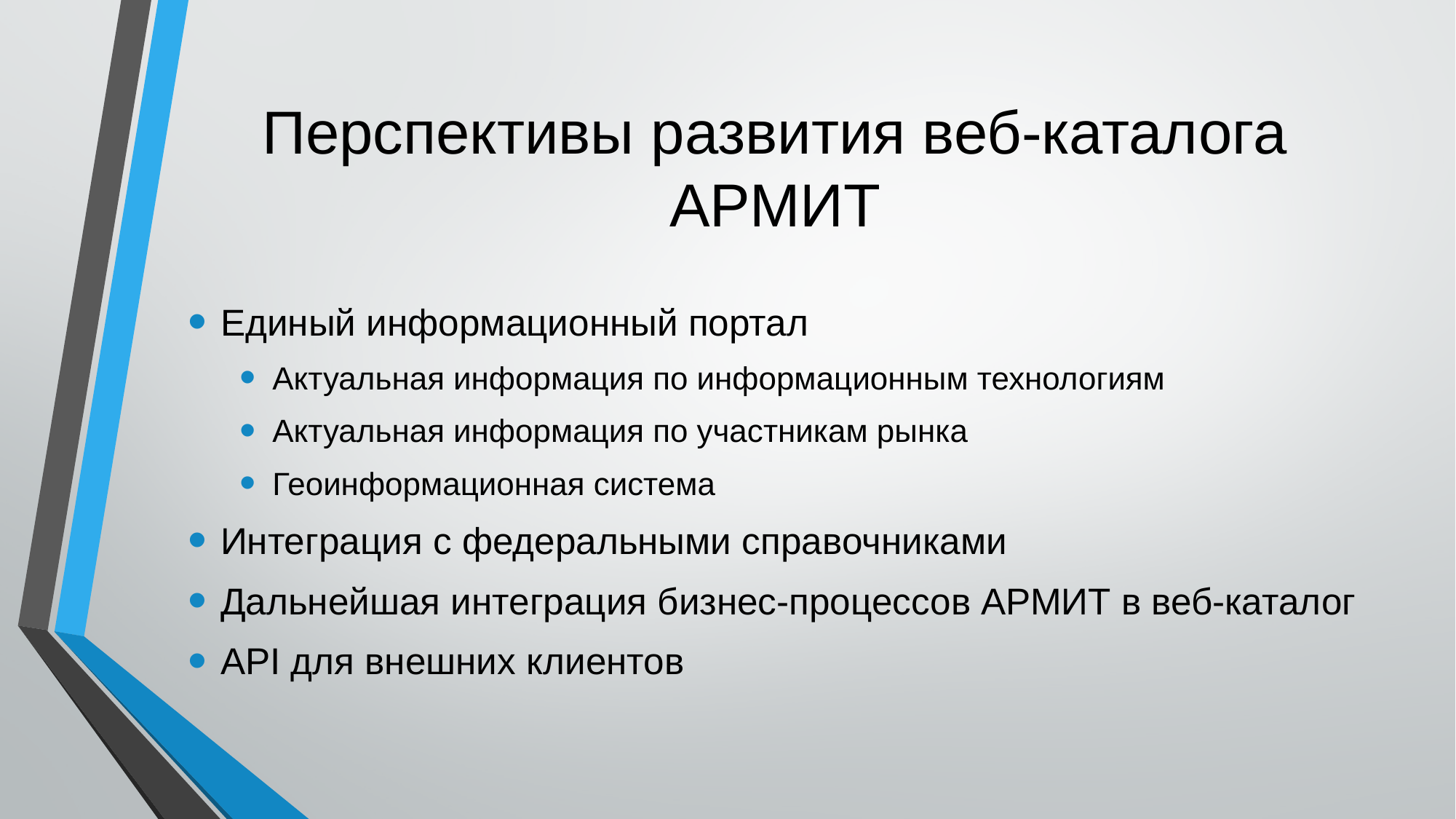

# Перспективы развития веб-каталога АРМИТ
Единый информационный портал
Актуальная информация по информационным технологиям
Актуальная информация по участникам рынка
Геоинформационная система
Интеграция с федеральными справочниками
Дальнейшая интеграция бизнес-процессов АРМИТ в веб-каталог
API для внешних клиентов